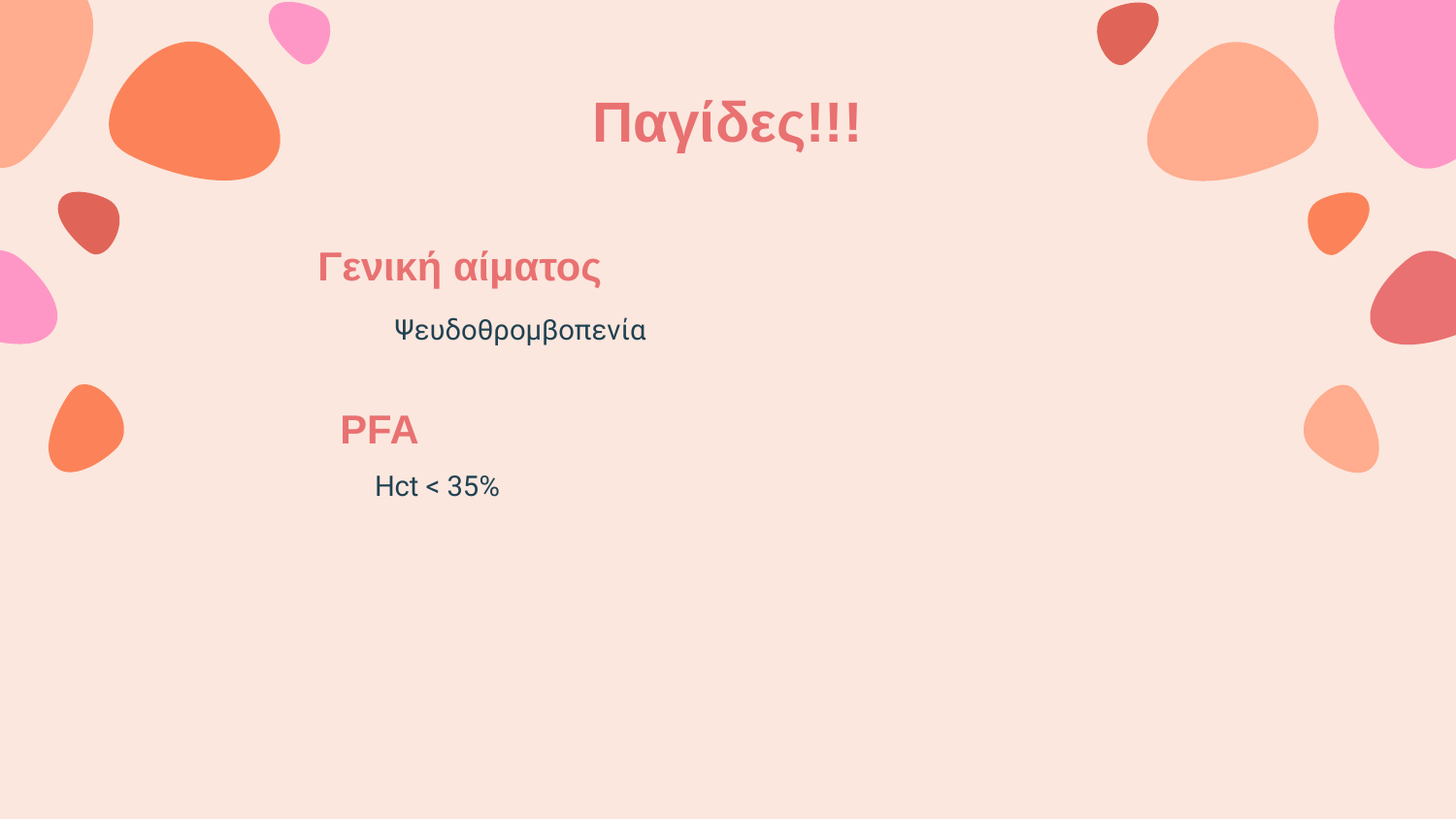

# Παγίδες!!!
Γενική αίματος
Ψευδοθρομβοπενία
PFA
Ηct < 35%